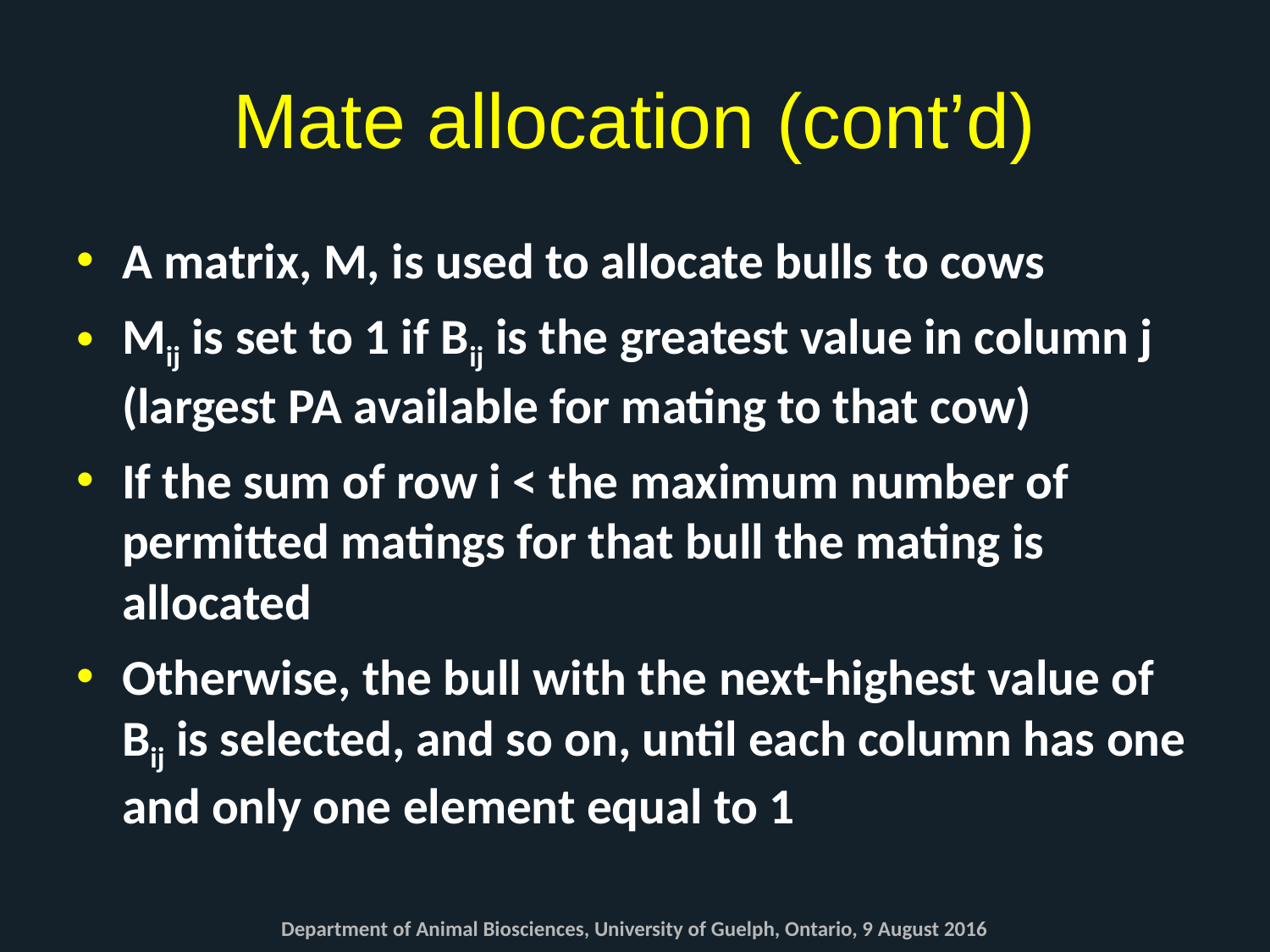

# Mate allocation (cont’d)
A matrix, M, is used to allocate bulls to cows
Mij is set to 1 if Bij is the greatest value in column j (largest PA available for mating to that cow)
If the sum of row i < the maximum number of permitted matings for that bull the mating is allocated
Otherwise, the bull with the next-highest value of Bij is selected, and so on, until each column has one and only one element equal to 1

Department of Animal Biosciences, University of Guelph, Ontario, 9 August 2016